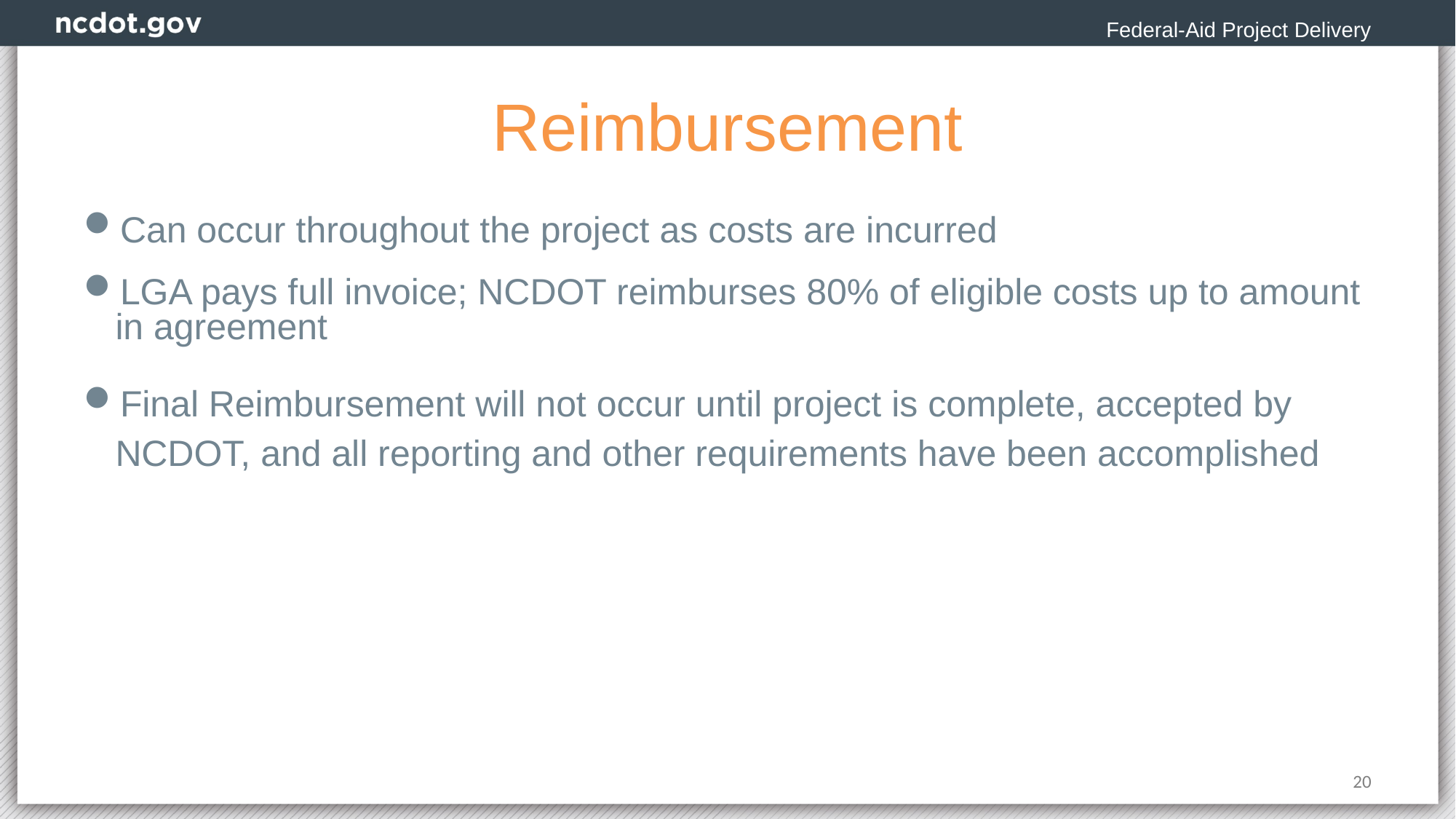

Federal-Aid Project Delivery
# Reimbursement
Can occur throughout the project as costs are incurred
LGA pays full invoice; NCDOT reimburses 80% of eligible costs up to amount in agreement
Final Reimbursement will not occur until project is complete, accepted by NCDOT, and all reporting and other requirements have been accomplished

20